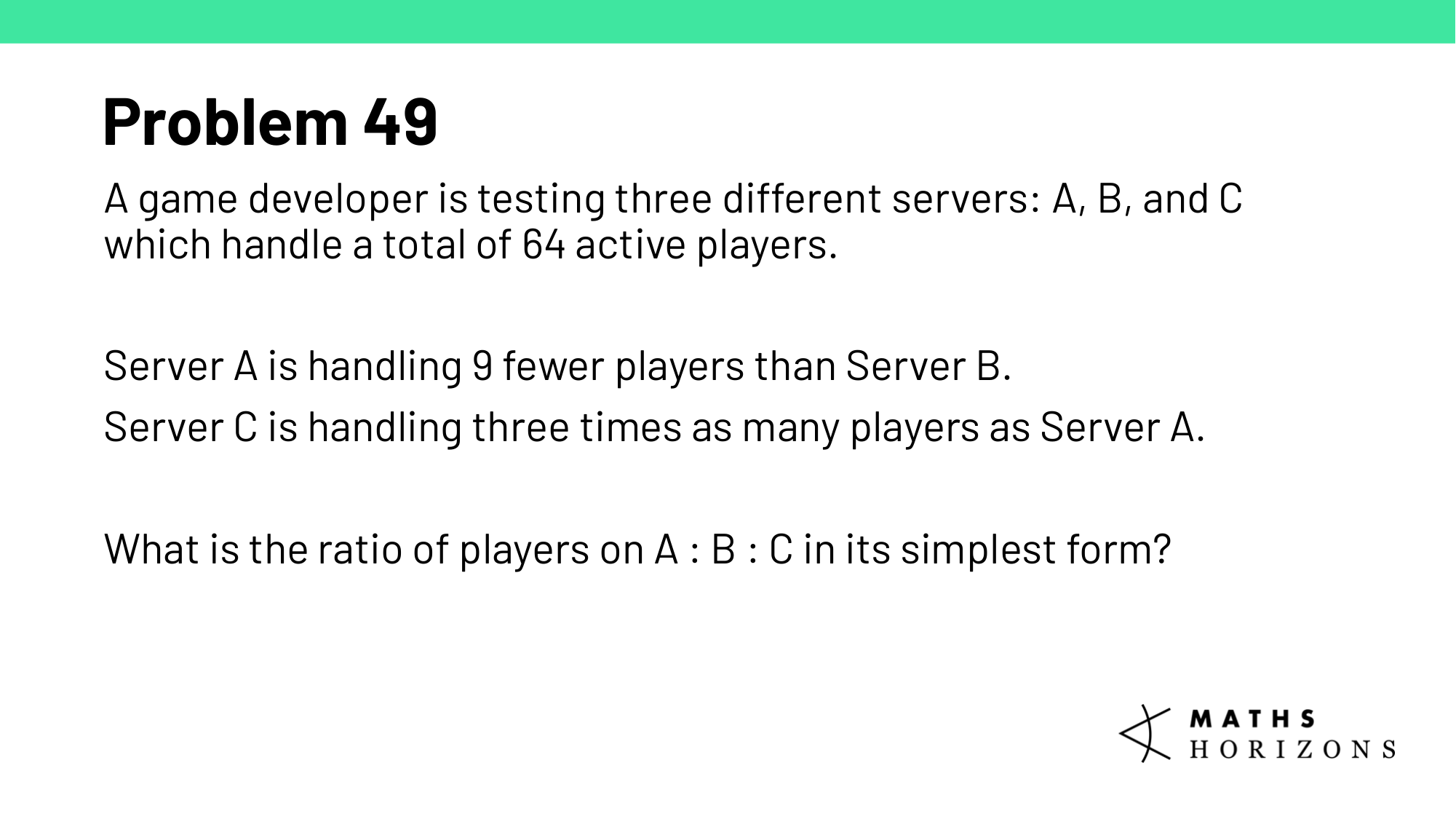

Problem 49
A game developer is testing three different servers: A, B, and C which handle a total of 64 active players.

Server A is handling 9 fewer players than Server B.
Server C is handling three times as many players as Server A.

What is the ratio of players on A : B : C in its simplest form?